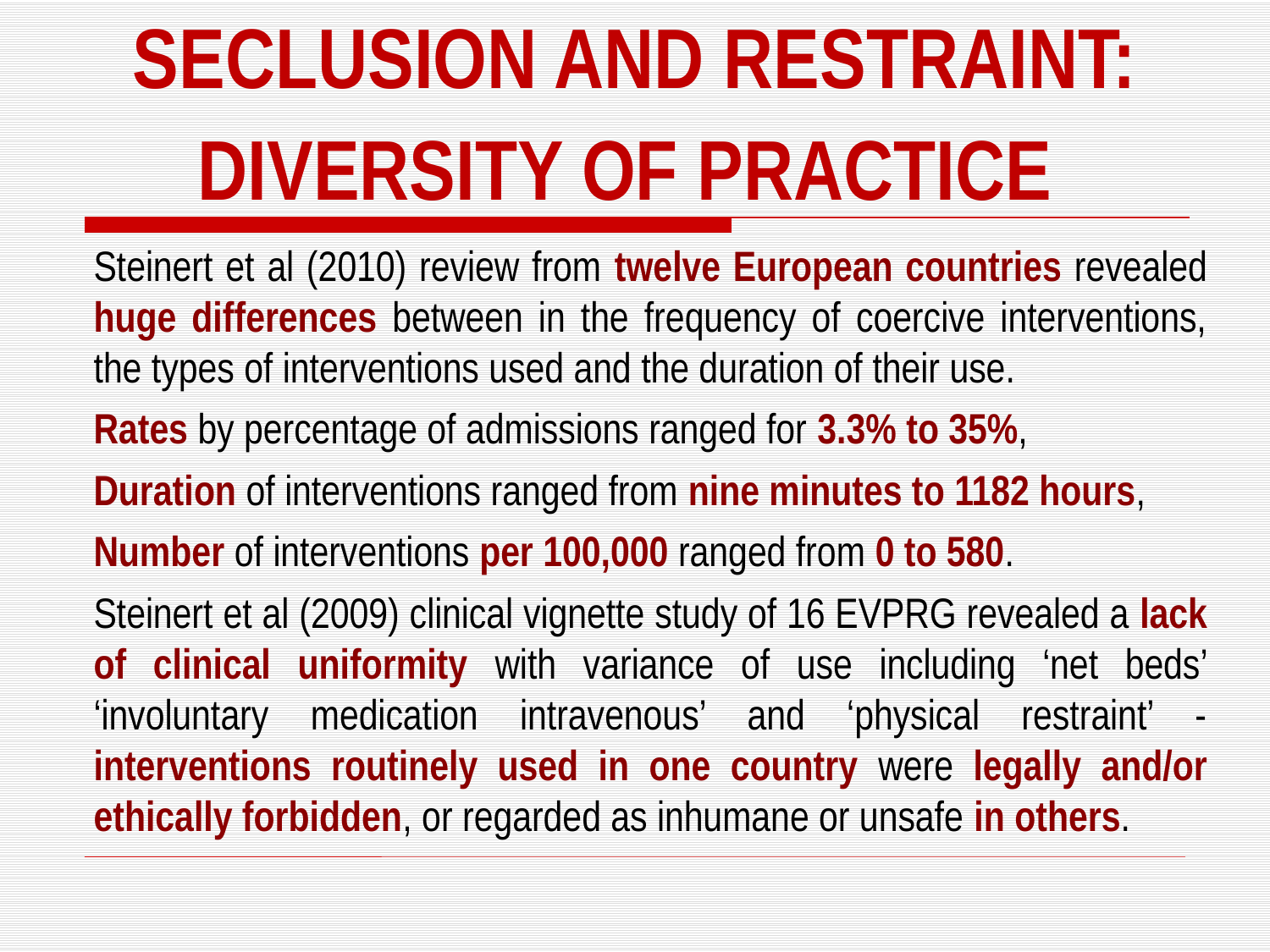

Seclusion and Restraint:
Diversity of Practice
Steinert et al (2010) review from twelve European countries revealed huge differences between in the frequency of coercive interventions, the types of interventions used and the duration of their use.
Rates by percentage of admissions ranged for 3.3% to 35%,
Duration of interventions ranged from nine minutes to 1182 hours,
Number of interventions per 100,000 ranged from 0 to 580.
Steinert et al (2009) clinical vignette study of 16 EVPRG revealed a lack of clinical uniformity with variance of use including ‘net beds’ ‘involuntary medication intravenous’ and ‘physical restraint’ - interventions routinely used in one country were legally and/or ethically forbidden, or regarded as inhumane or unsafe in others.